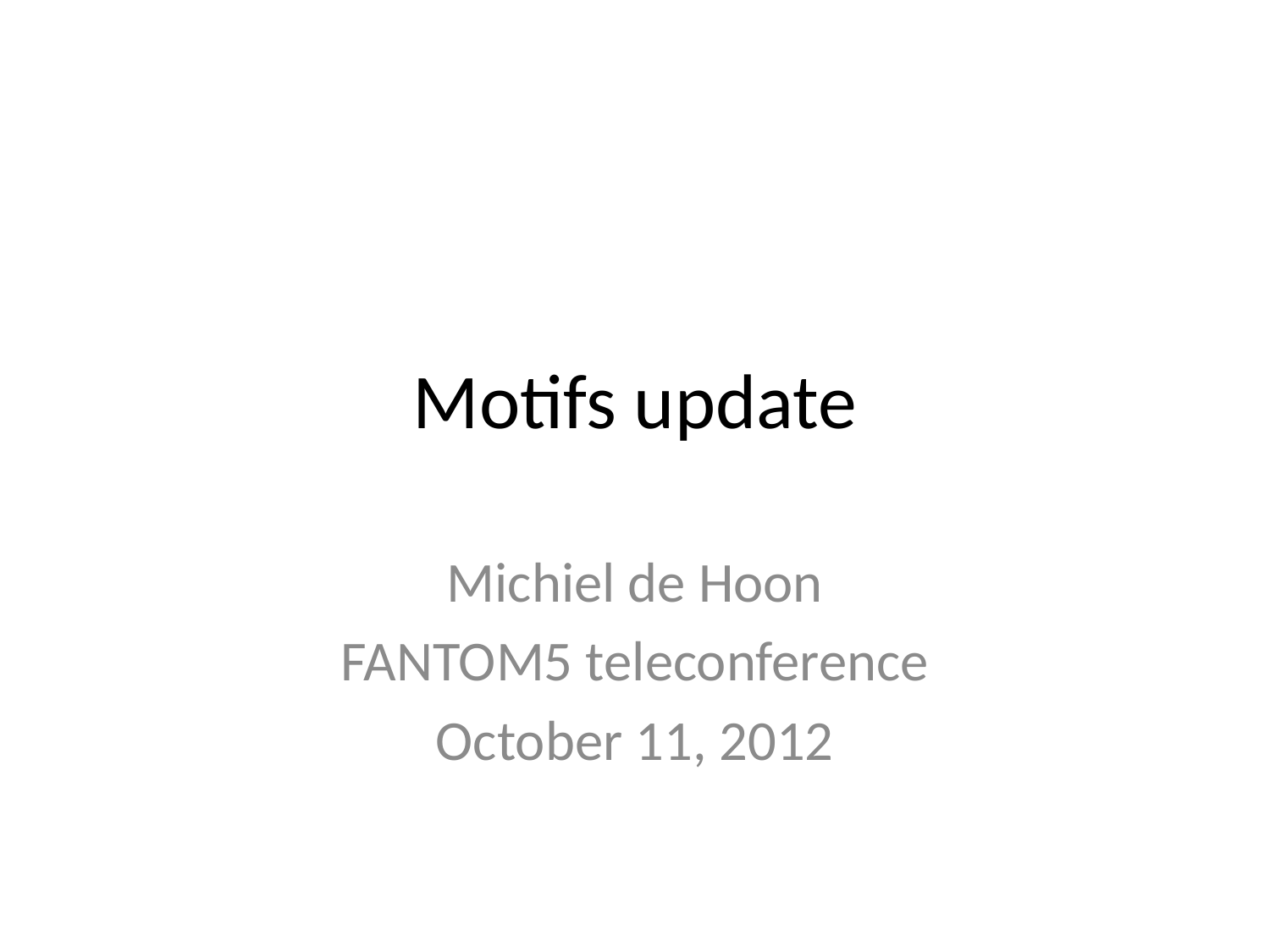

# Motifs update
Michiel de Hoon
FANTOM5 teleconference
October 11, 2012